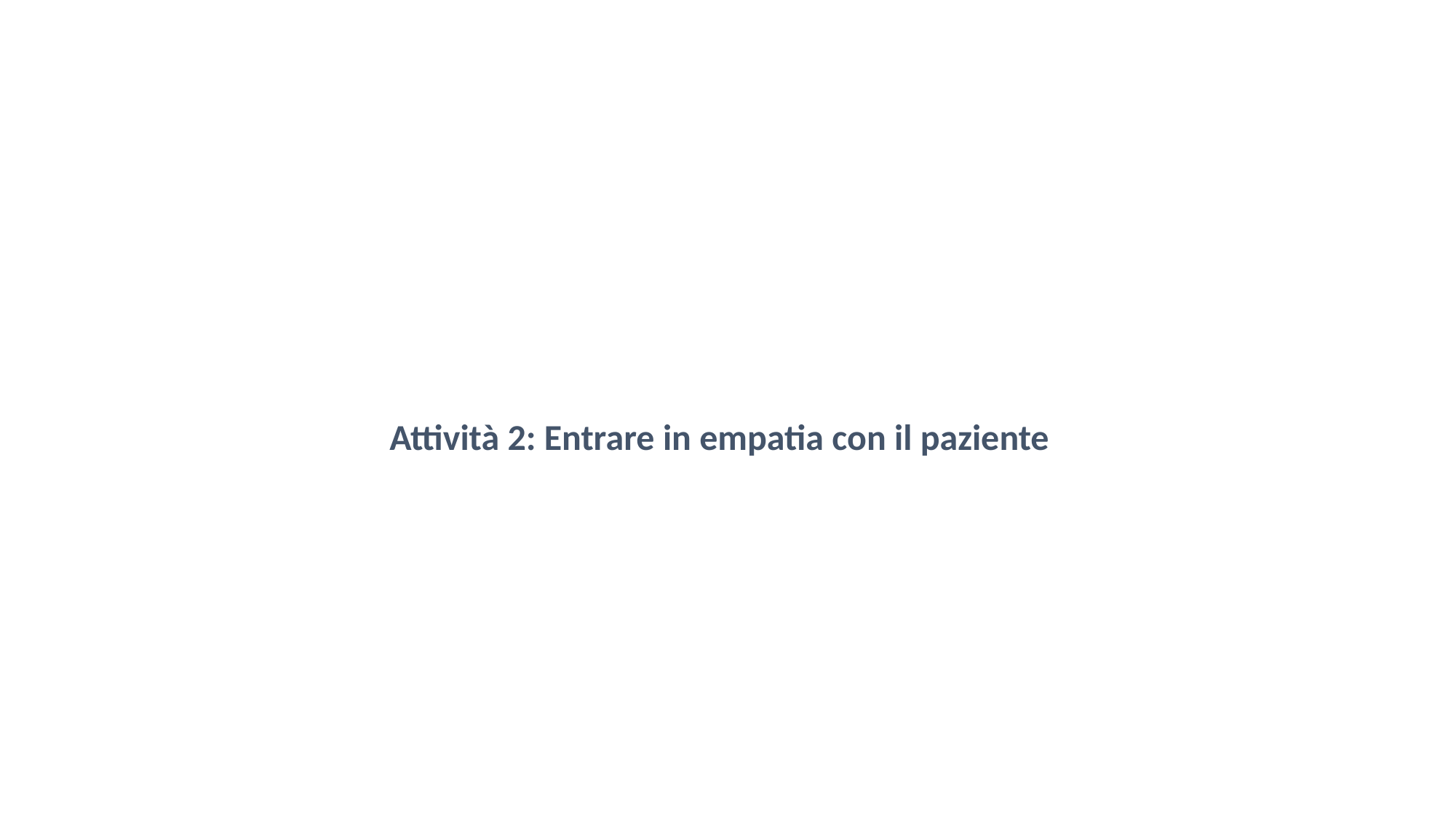

Attività 2: Entrare in empatia con il paziente